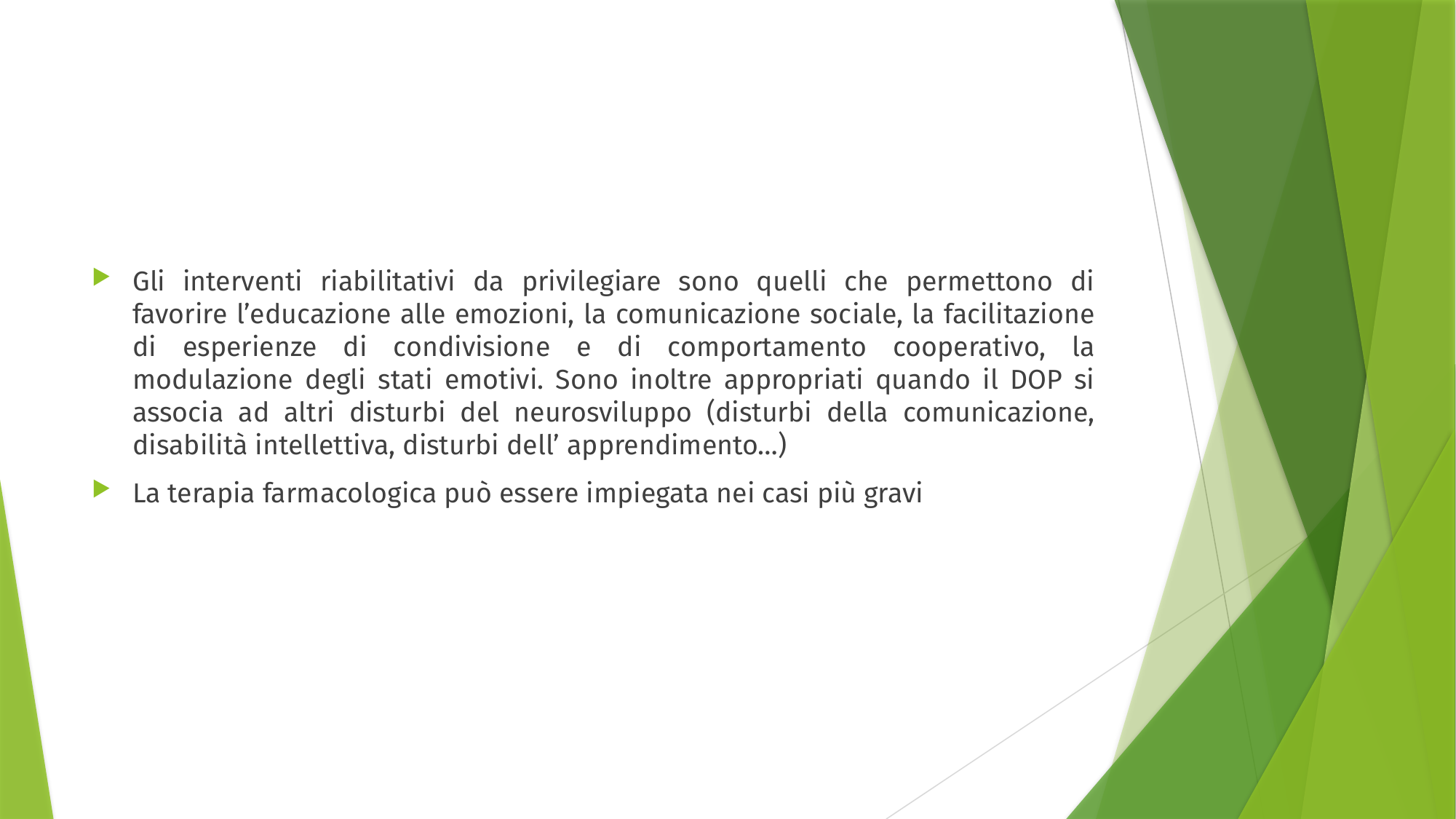

#
Gli interventi riabilitativi da privilegiare sono quelli che permettono di favorire l’educazione alle emozioni, la comunicazione sociale, la facilitazione di esperienze di condivisione e di comportamento cooperativo, la modulazione degli stati emotivi. Sono inoltre appropriati quando il DOP si associa ad altri disturbi del neurosviluppo (disturbi della comunicazione, disabilità intellettiva, disturbi dell’ apprendimento…)
La terapia farmacologica può essere impiegata nei casi più gravi